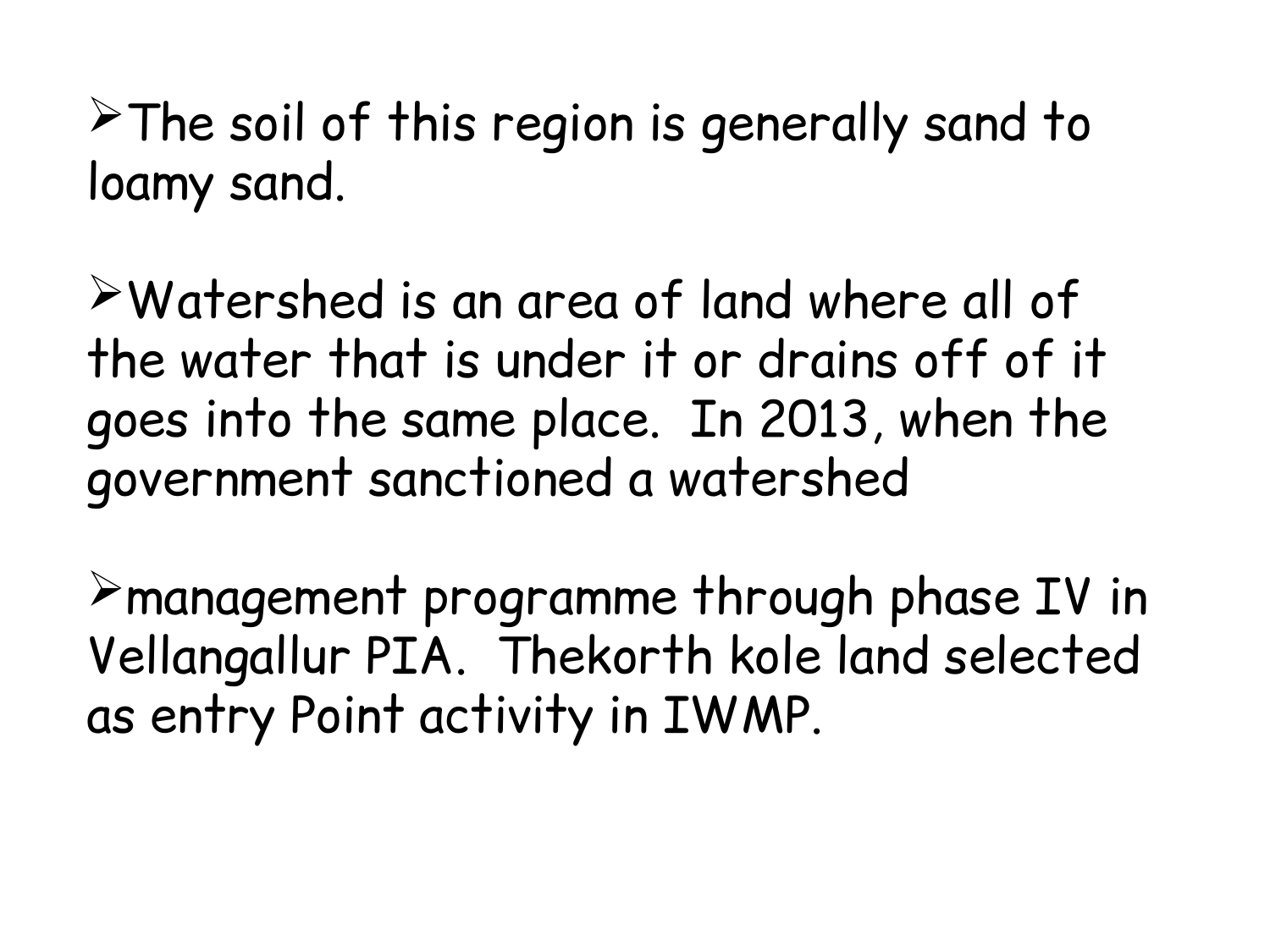

The soil of this region is generally sand to loamy sand.

Watershed is an area of land where all of the water that is under it or drains off of it goes into the same place.  In 2013, when the government sanctioned a watershed

management programme through phase IV in Vellangallur PIA.  Thekorth kole land selected as entry Point activity in IWMP.